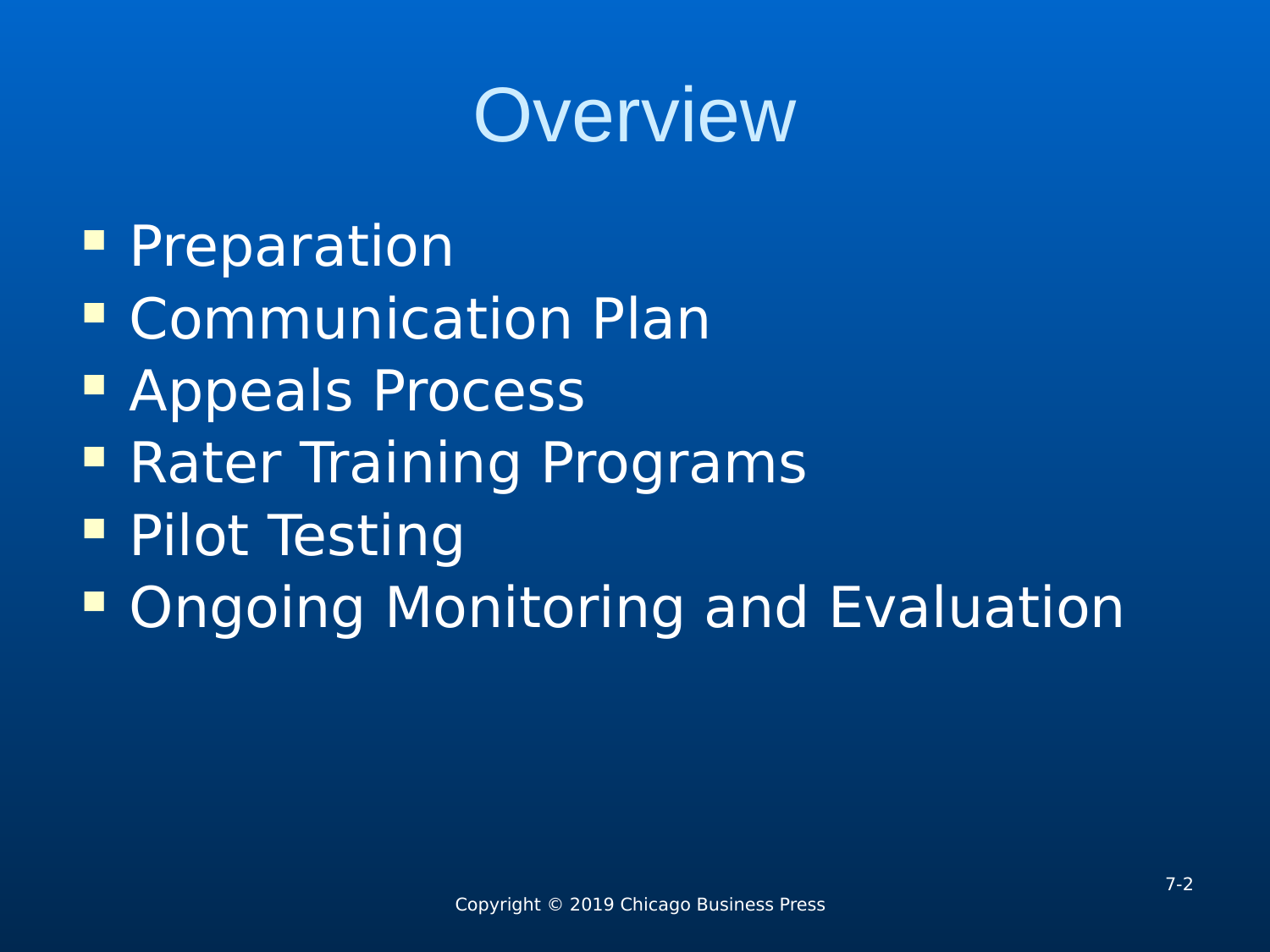

# Overview
Preparation
Communication Plan
Appeals Process
Rater Training Programs
Pilot Testing
Ongoing Monitoring and Evaluation
7-2
Copyright © 2019 Chicago Business Press